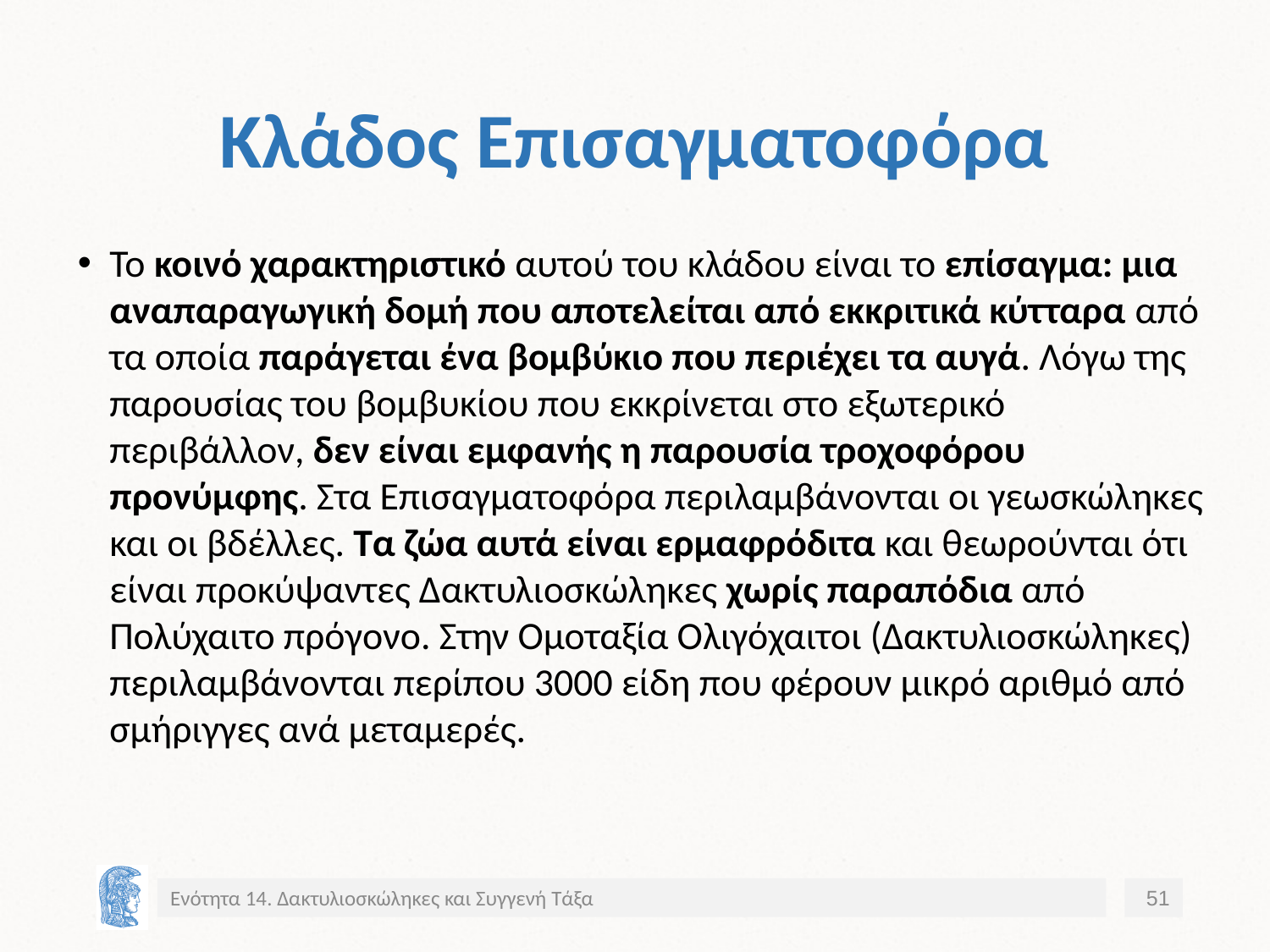

# Κλάδος Επισαγματοφόρα
Το κοινό χαρακτηριστικό αυτού του κλάδου είναι το επίσαγμα: μια αναπαραγωγική δομή που αποτελείται από εκκριτικά κύτταρα από τα οποία παράγεται ένα βομβύκιο που περιέχει τα αυγά. Λόγω της παρουσίας του βομβυκίου που εκκρίνεται στο εξωτερικό περιβάλλον, δεν είναι εμφανής η παρουσία τροχοφόρου προνύμφης. Στα Επισαγματοφόρα περιλαμβάνονται οι γεωσκώληκες και οι βδέλλες. Τα ζώα αυτά είναι ερμαφρόδιτα και θεωρούνται ότι είναι προκύψαντες Δακτυλιοσκώληκες χωρίς παραπόδια από Πολύχαιτο πρόγονο. Στην Ομοταξία Ολιγόχαιτοι (Δακτυλιοσκώληκες) περιλαμβάνονται περίπου 3000 είδη που φέρουν μικρό αριθμό από σμήριγγες ανά μεταμερές.

Ενότητα 14. Δακτυλιοσκώληκες και Συγγενή Τάξα
51